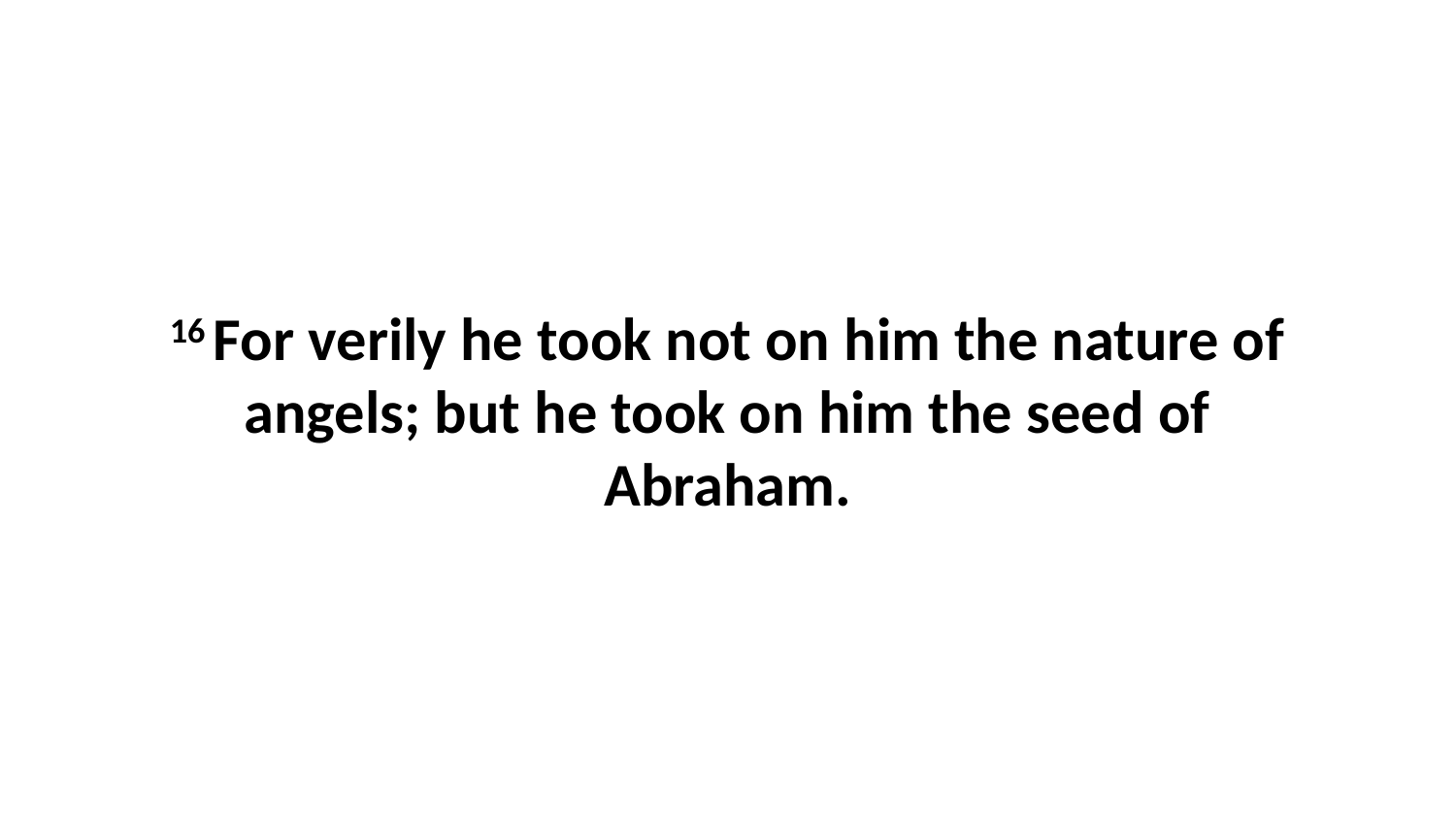

16 For verily he took not on him the nature of angels; but he took on him the seed of Abraham.